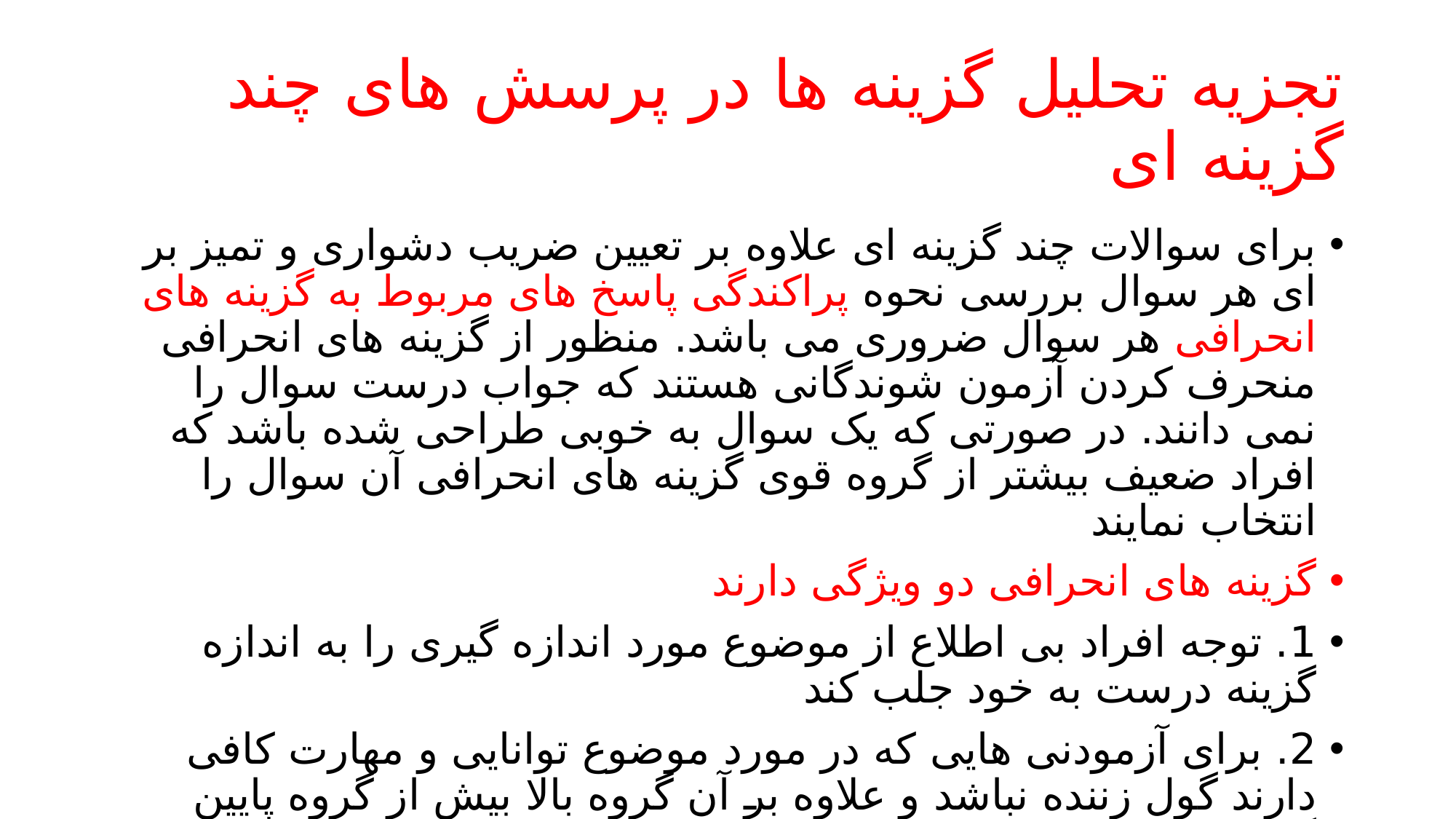

# تجزیه تحلیل گزینه ها در پرسش های چند گزینه ای
برای سوالات چند گزینه ای علاوه بر تعیین ضریب دشواری و تمیز بر ای هر سوال بررسی نحوه پراکندگی پاسخ های مربوط به گزینه های انحرافی هر سوال ضروری می باشد. منظور از گزینه های انحرافی منحرف کردن آزمون شوندگانی هستند که جواب درست سوال را نمی دانند. در صورتی که یک سوال به خوبی طراحی شده باشد که افراد ضعیف بیشتر از گروه قوی گزینه های انحرافی آن سوال را انتخاب نمایند
گزینه های انحرافی دو ویژگی دارند
1. توجه افراد بی اطلاع از موضوع مورد اندازه گیری را به اندازه گزینه درست به خود جلب کند
2. برای آزمودنی هایی که در مورد موضوع توانایی و مهارت کافی دارند گول زننده نباشد و علاوه بر آن گروه بالا بیش از گروه پایین گزینه درست را انتخاب کنند